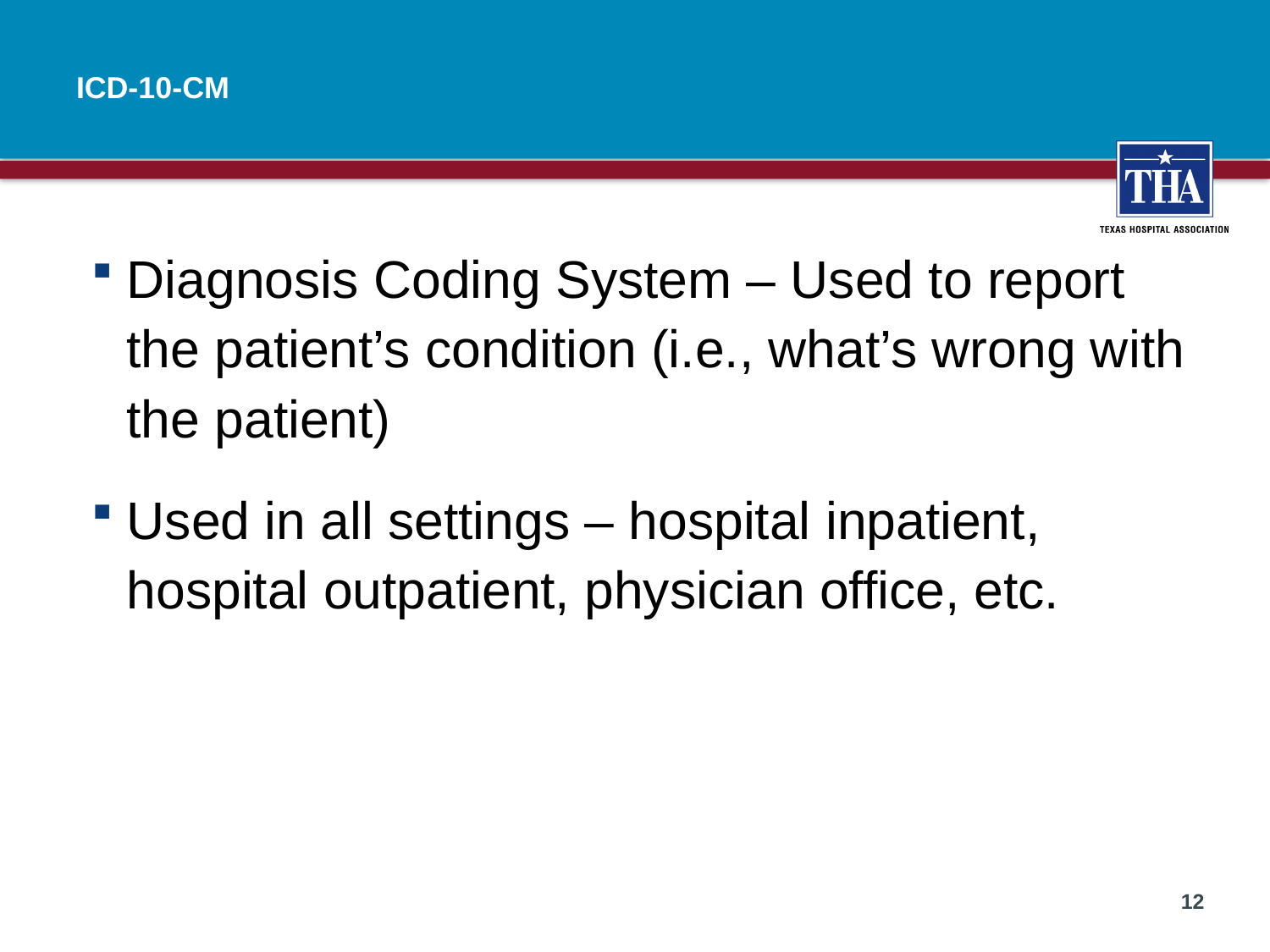

# ICD-10-CM
Diagnosis Coding System – Used to report the patient’s condition (i.e., what’s wrong with the patient)
Used in all settings – hospital inpatient, hospital outpatient, physician office, etc.

12